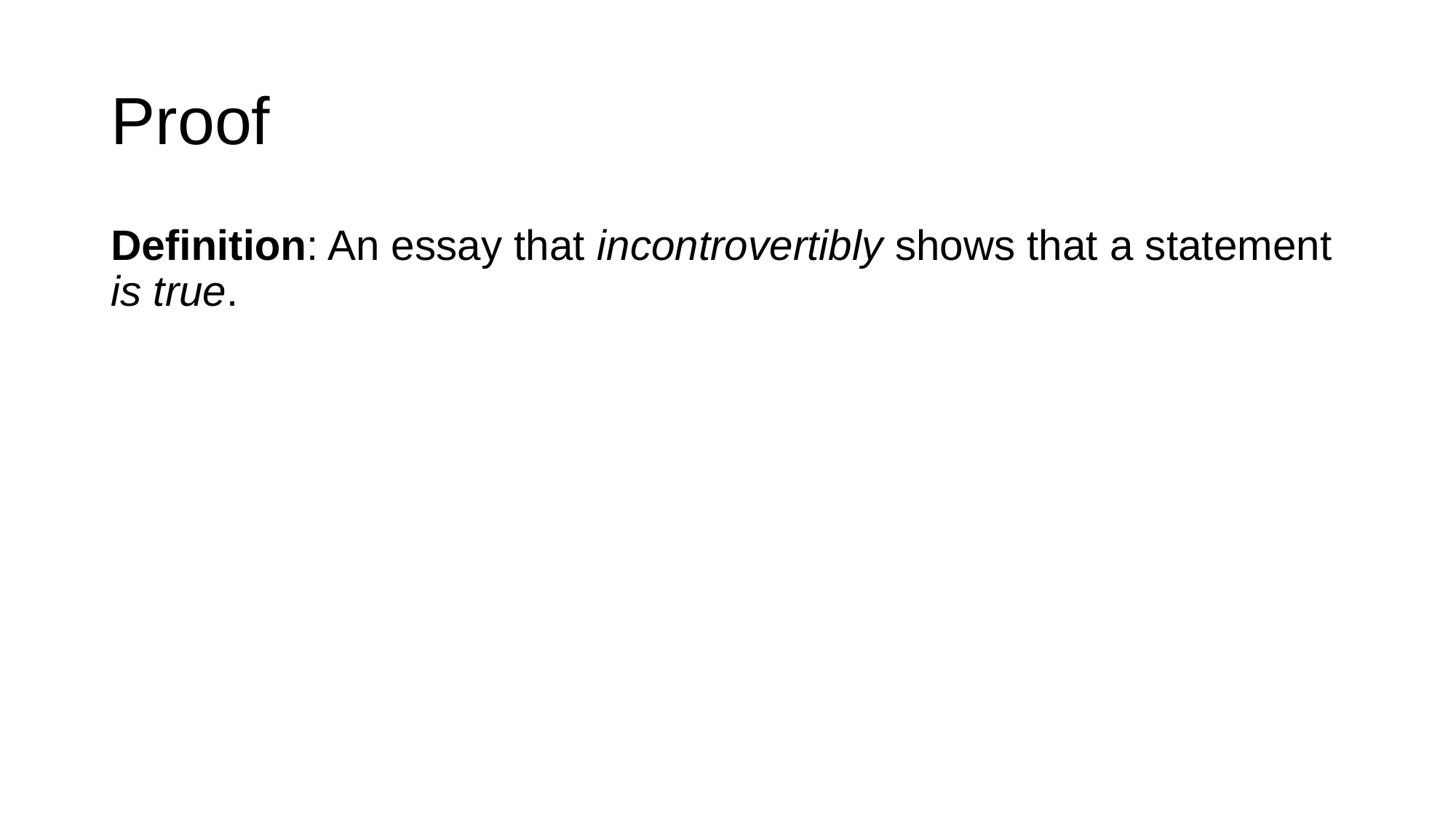

# Proof
Definition: An essay that incontrovertibly shows that a statement is true.